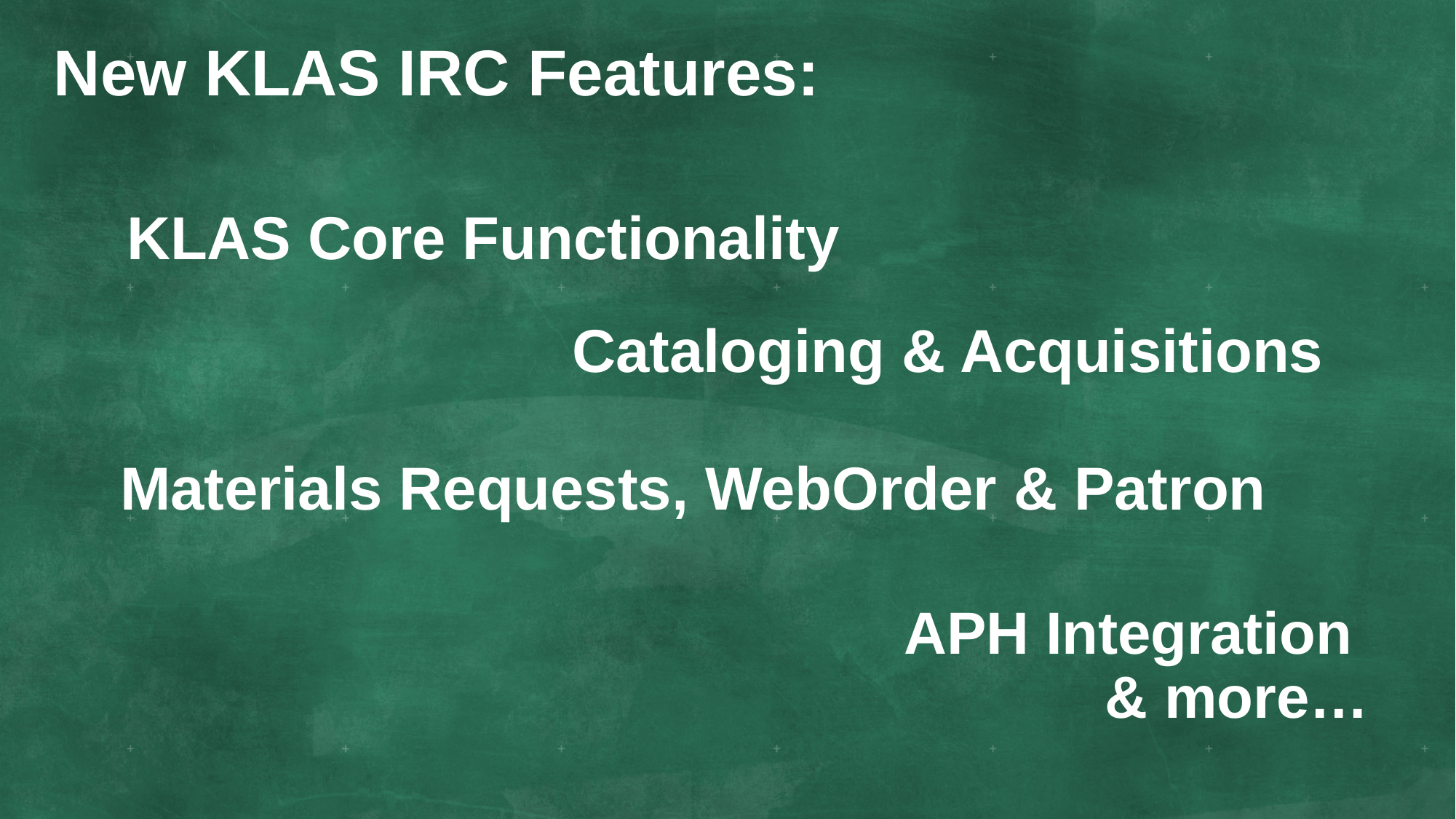

New KLAS IRC Features:
KLAS Core Functionality
Cataloging & Acquisitions
Materials Requests, WebOrder & Patron
 APH Integration
& more…